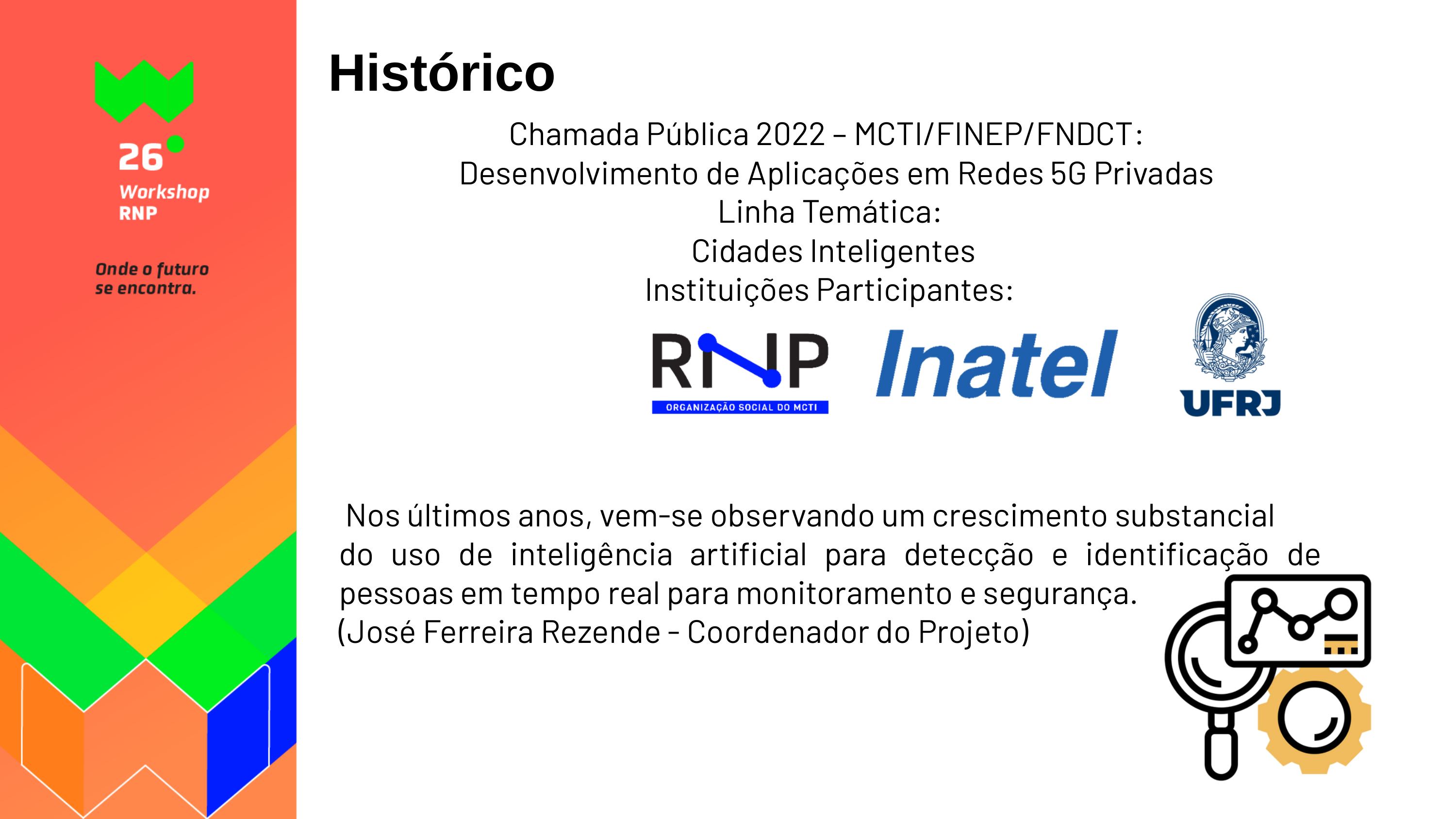

Histórico
Chamada Pública 2022 – MCTI/FINEP/FNDCT:
  Desenvolvimento de Aplicações em Redes 5G Privadas
Linha Temática:
 Cidades Inteligentes
Instituições Participantes:

 Nos últimos anos, vem-se observando um crescimento substancial
do uso de inteligência artificial para detecção e identificação de pessoas em tempo real para monitoramento e segurança.
(José Ferreira Rezende - Coordenador do Projeto)